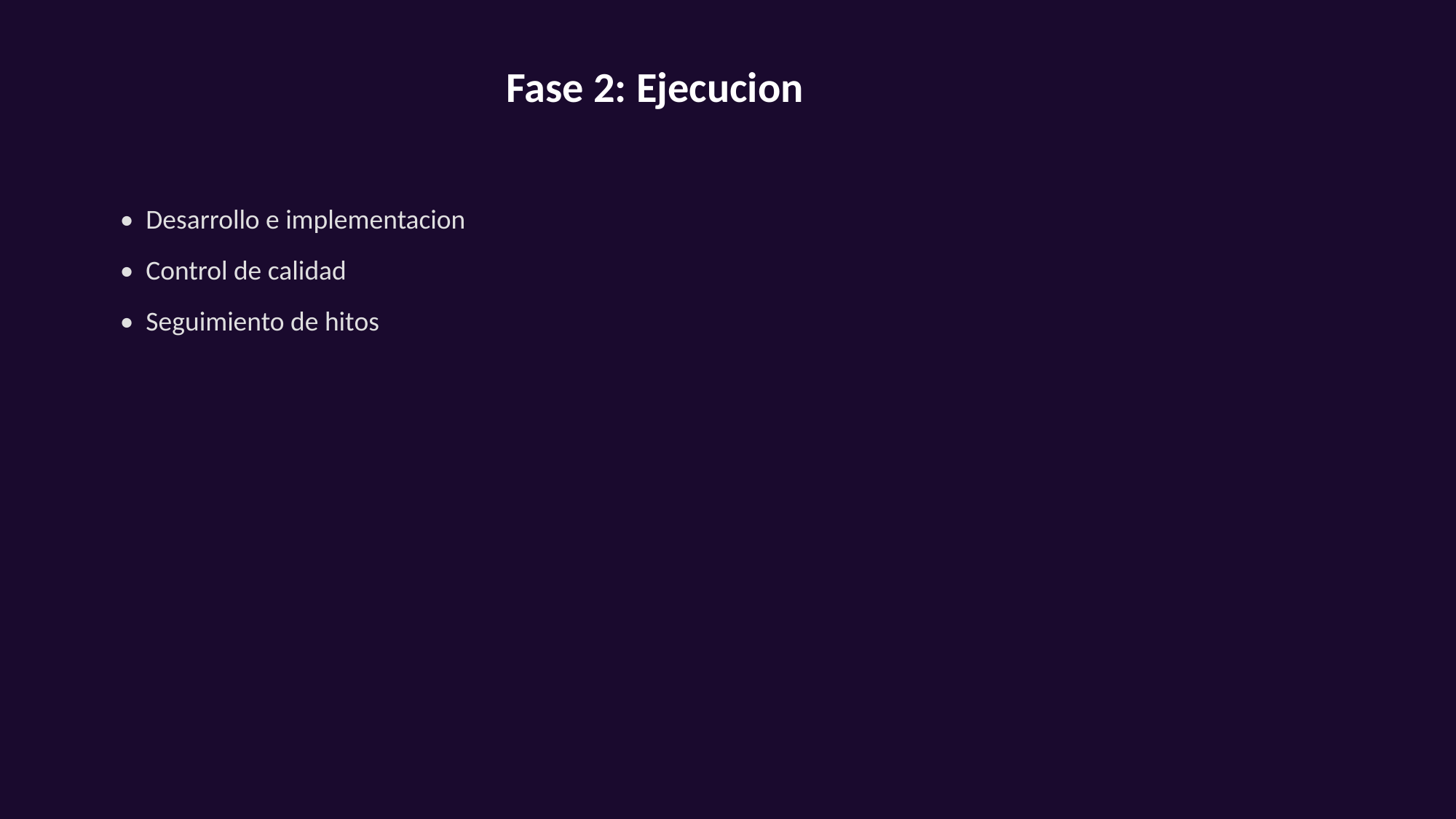

Fase 2: Ejecucion
•  Desarrollo e implementacion
•  Control de calidad
•  Seguimiento de hitos